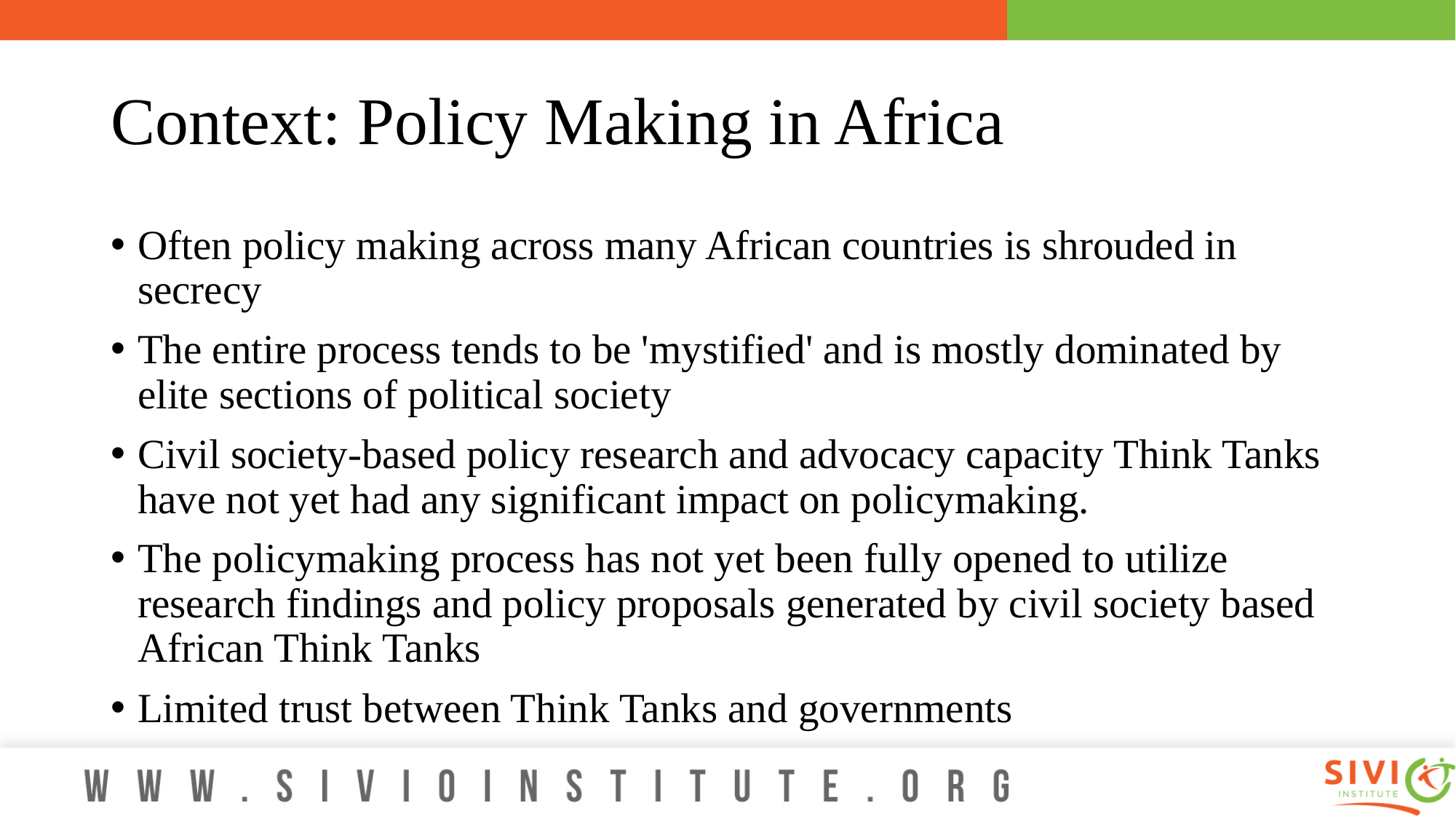

# Context: Policy Making in Africa
Often policy making across many African countries is shrouded in secrecy
The entire process tends to be 'mystified' and is mostly dominated by elite sections of political society
Civil society-based policy research and advocacy capacity Think Tanks have not yet had any significant impact on policymaking.
The policymaking process has not yet been fully opened to utilize research findings and policy proposals generated by civil society based African Think Tanks
Limited trust between Think Tanks and governments